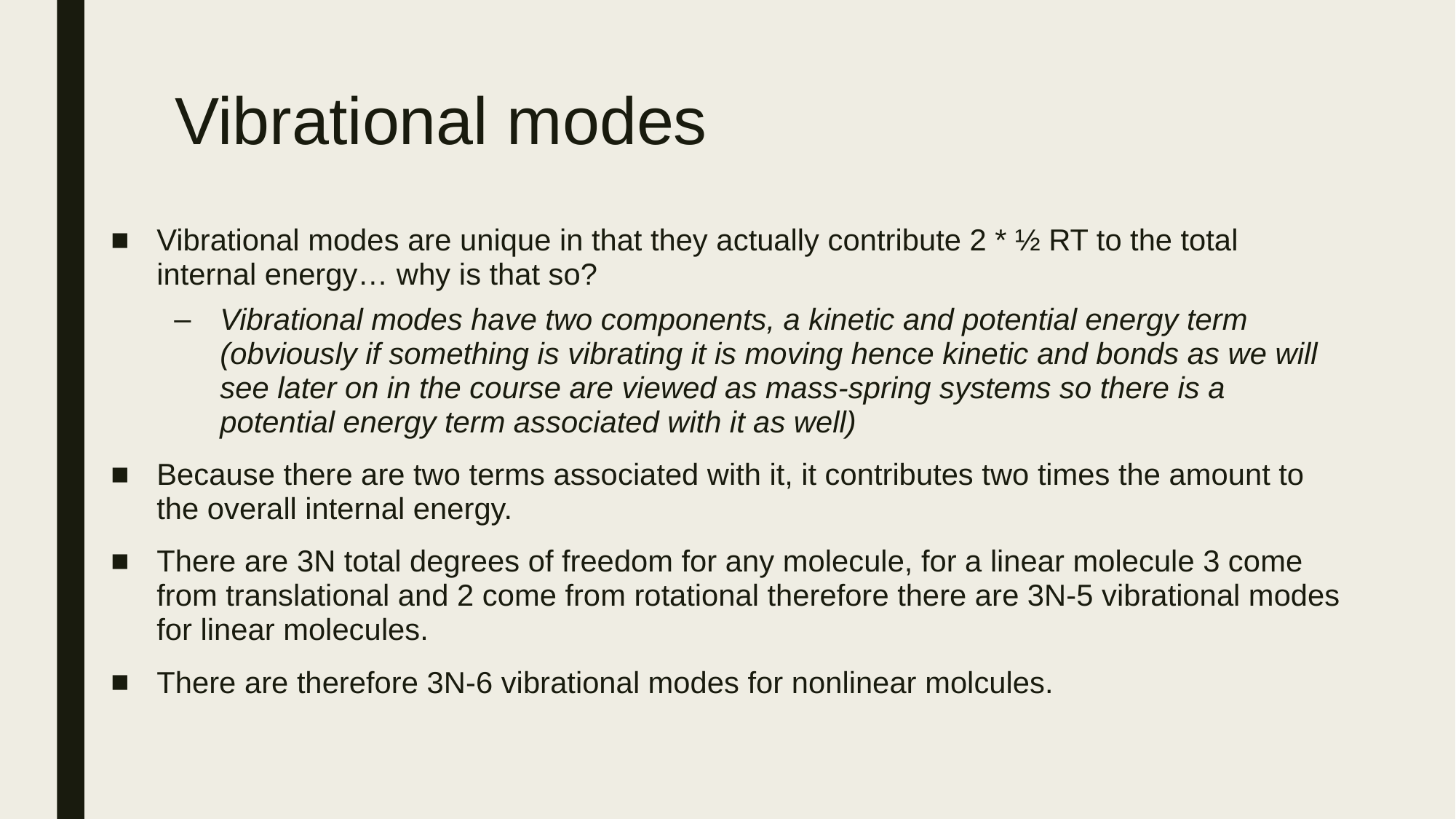

# Vibrational modes
Vibrational modes are unique in that they actually contribute 2 * ½ RT to the total internal energy… why is that so?
Vibrational modes have two components, a kinetic and potential energy term (obviously if something is vibrating it is moving hence kinetic and bonds as we will see later on in the course are viewed as mass-spring systems so there is a potential energy term associated with it as well)
Because there are two terms associated with it, it contributes two times the amount to the overall internal energy.
There are 3N total degrees of freedom for any molecule, for a linear molecule 3 come from translational and 2 come from rotational therefore there are 3N-5 vibrational modes for linear molecules.
There are therefore 3N-6 vibrational modes for nonlinear molcules.